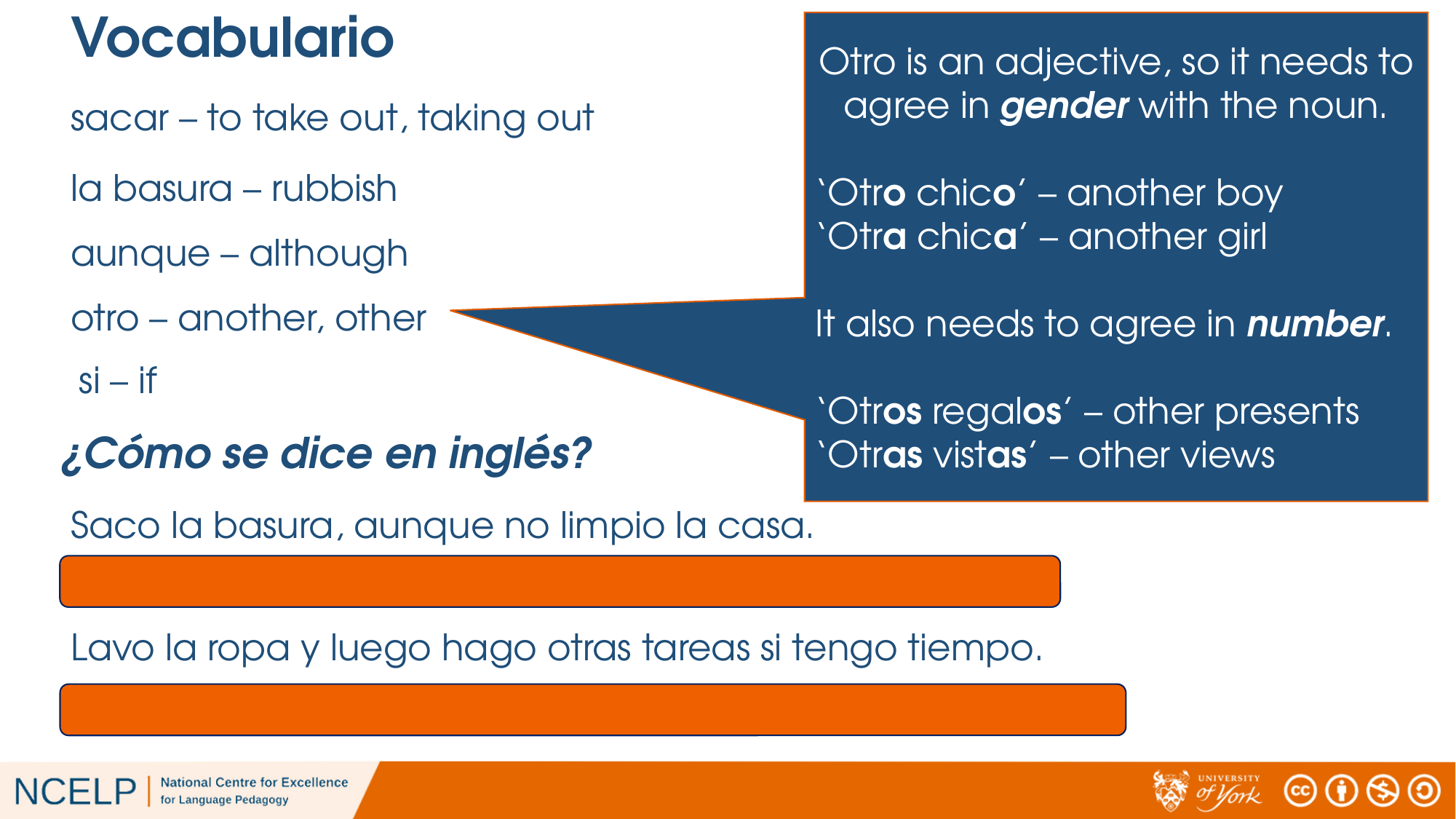

# Vocabulario
Otro is an adjective, so it needs to agree in gender with the noun.

‘Otro chico’ – another boy
‘Otra chica’ – another girl

It also needs to agree in number.

‘Otros regalos’ – other presents
‘Otras vistas’ – other views
sacar – to take out, taking out
la basura – rubbish
aunque – although
otro – another, other
si – if
¿Cómo se dice en inglés?
Saco la basura, aunque no limpio la casa.
I take out the rubbish, although I don’t clean the house.

Lavo la ropa y luego hago otras tareas si tengo tiempo.

I wash the clothes and then I do other tasks if I have time.